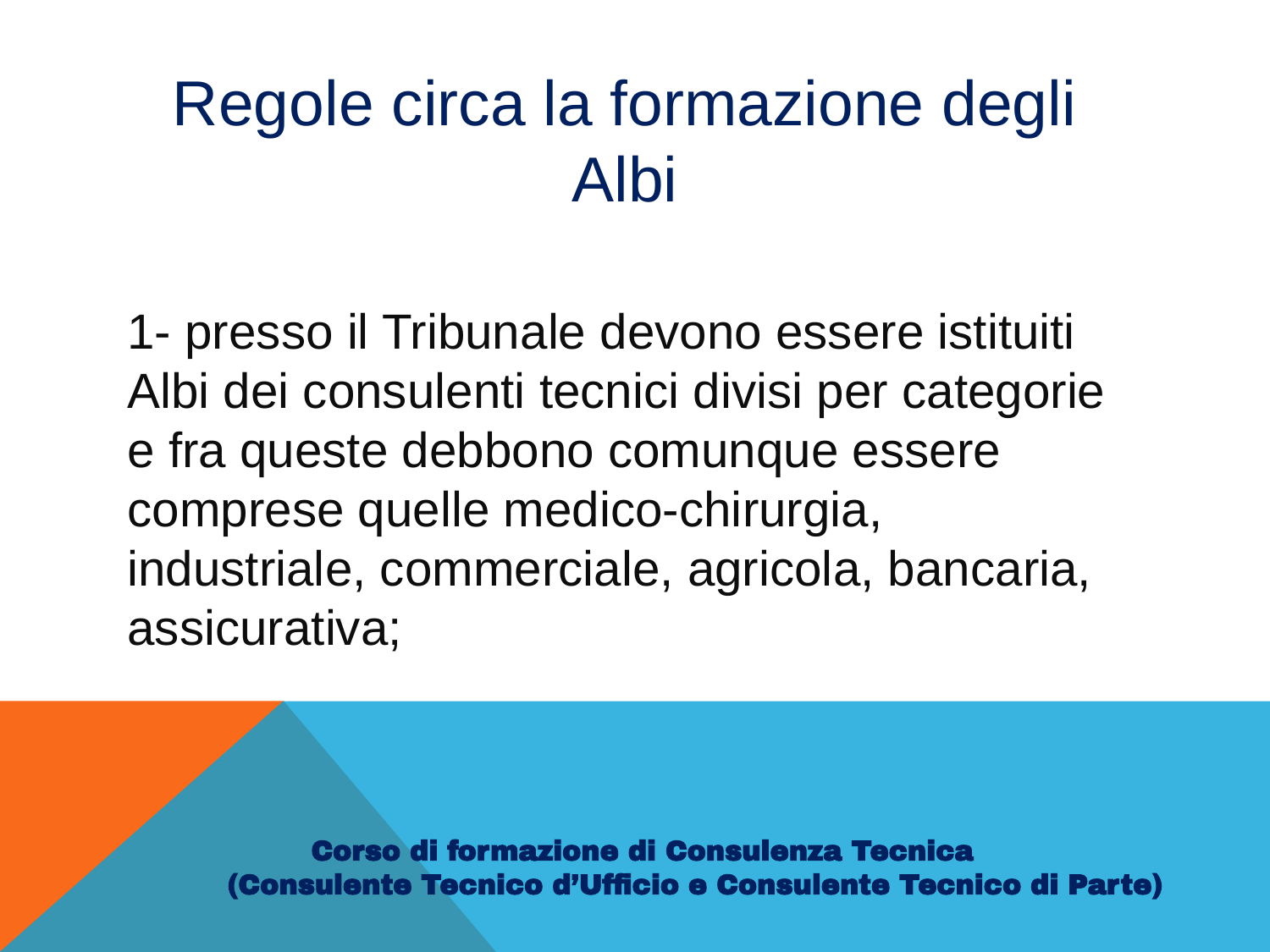

Regole circa la formazione degli Albi

1- presso il Tribunale devono essere istituiti Albi dei consulenti tecnici divisi per categorie e fra queste debbono comunque essere comprese quelle medico-chirurgia, industriale, commerciale, agricola, bancaria, assicurativa;

         Corso di formazione di Consulenza Tecnica
(Consulente Tecnico d’Ufficio e Consulente Tecnico di Parte)